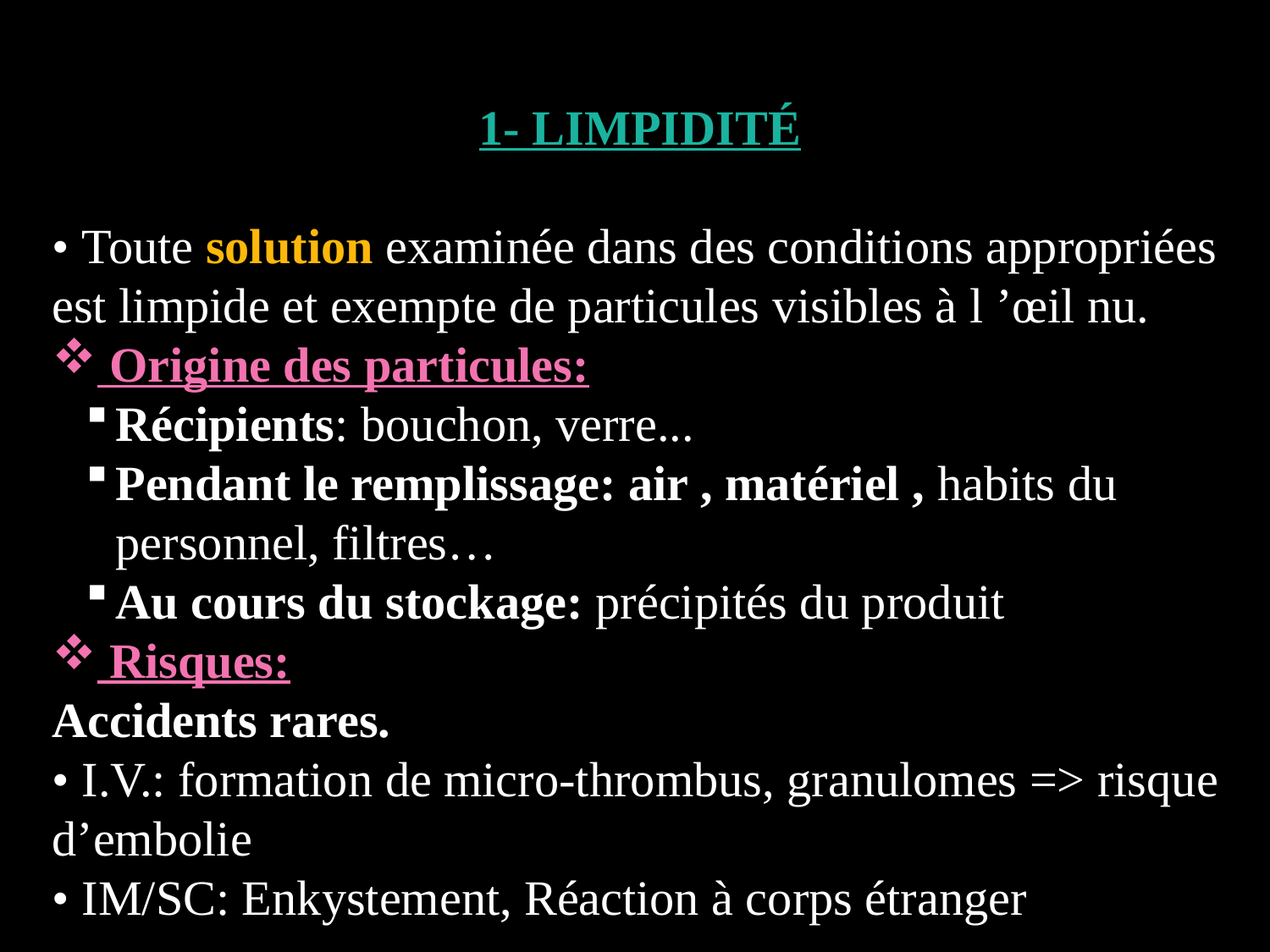

1- LIMPIDITÉ

• Toute solution examinée dans des conditions appropriées est limpide et exempte de particules visibles à l ’œil nu.
 Origine des particules:
Récipients: bouchon, verre...
Pendant le remplissage: air , matériel , habits du personnel, filtres…
Au cours du stockage: précipités du produit
 Risques:
Accidents rares.
• I.V.: formation de micro-thrombus, granulomes => risque d’embolie
• IM/SC: Enkystement, Réaction à corps étranger